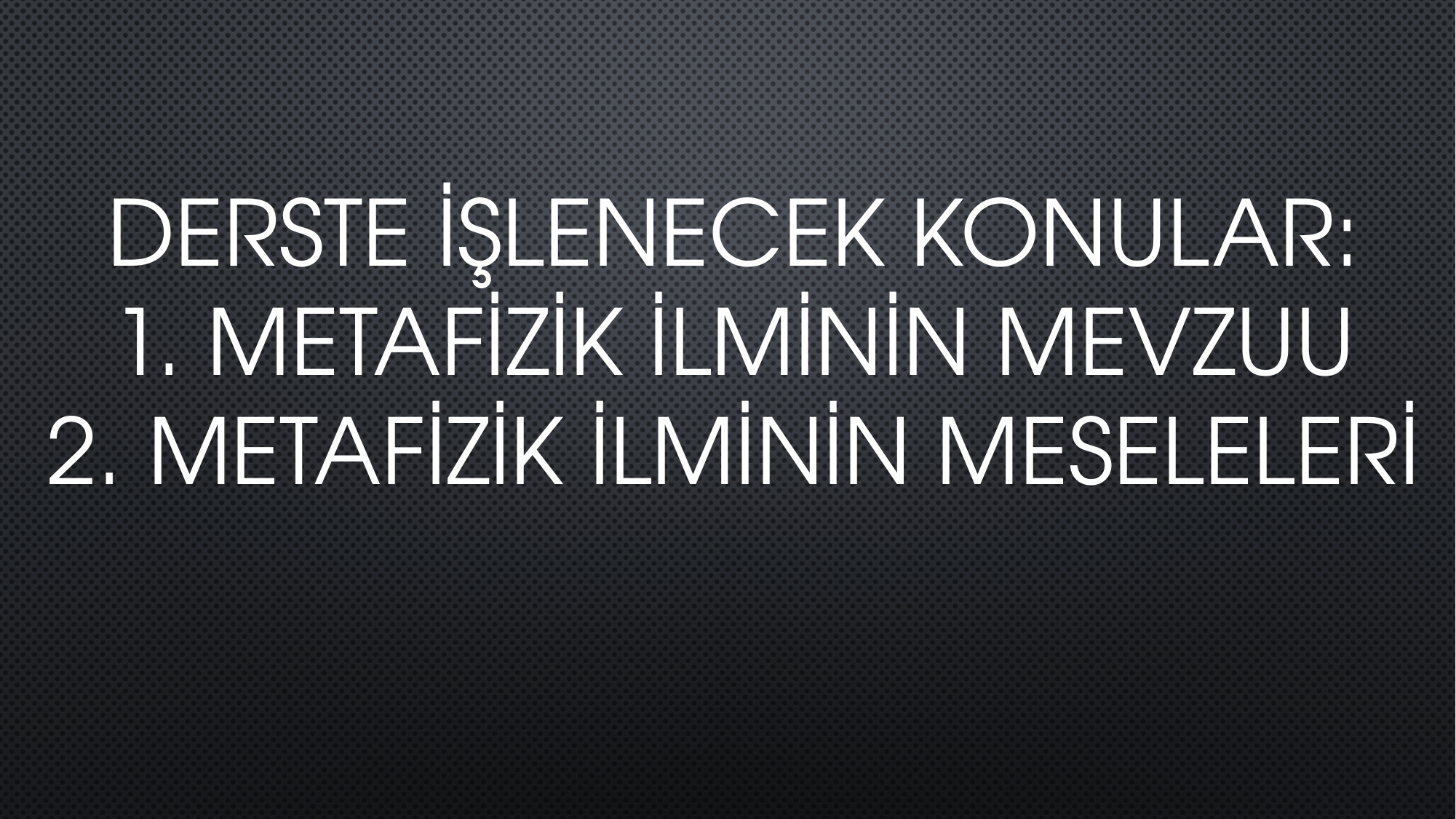

DERSTE İŞLENECEK KONULAR:
1. METAFİZİK İLMİNİN MEVZUU
2. METAFİZİK İLMİNİN MESELELERİ